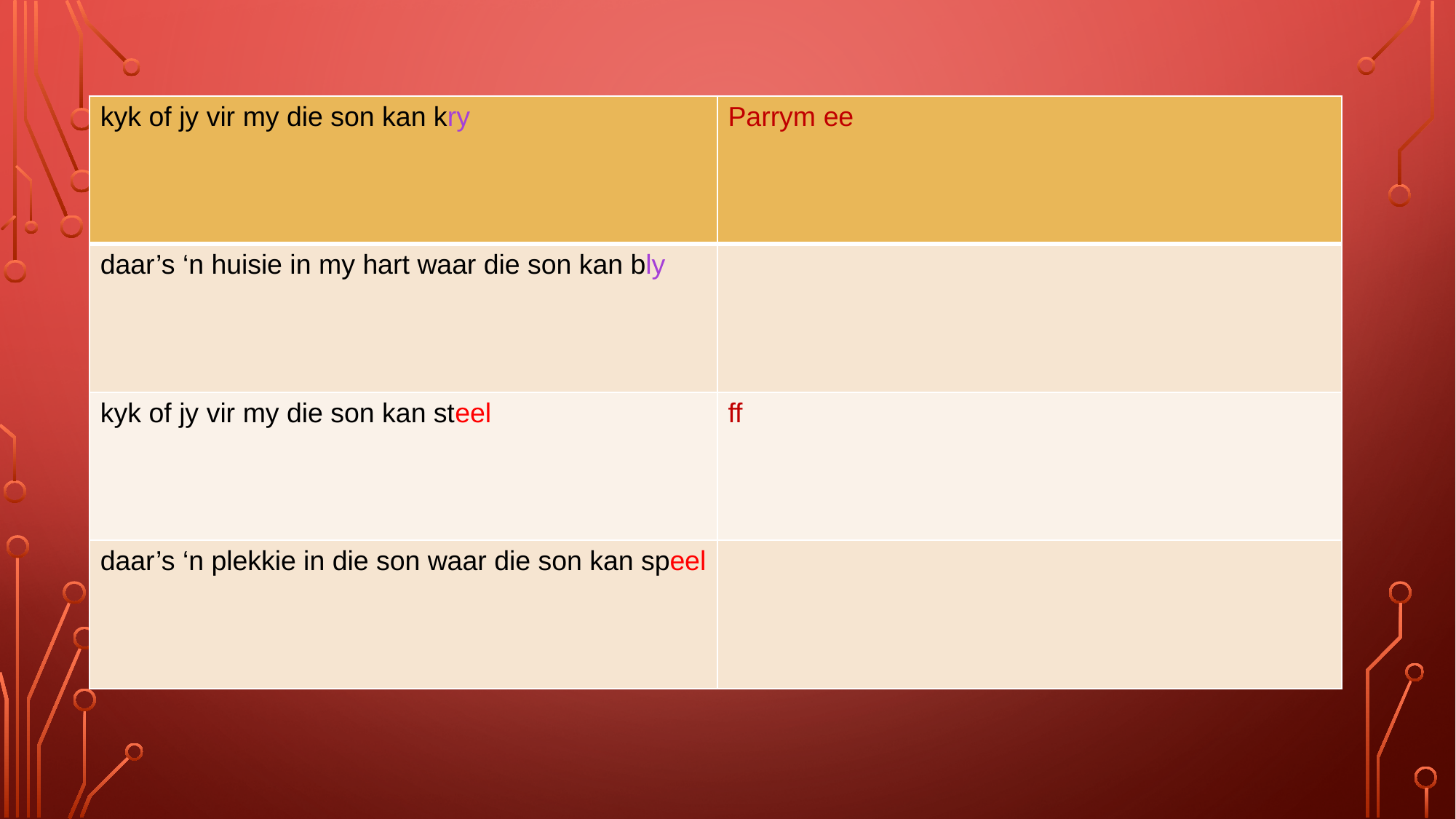

| kyk of jy vir my die son kan kry | Parrym ee |
| --- | --- |
| daar’s ‘n huisie in my hart waar die son kan bly |  |
| kyk of jy vir my die son kan steel | ff |
| daar’s ‘n plekkie in die son waar die son kan speel |  |